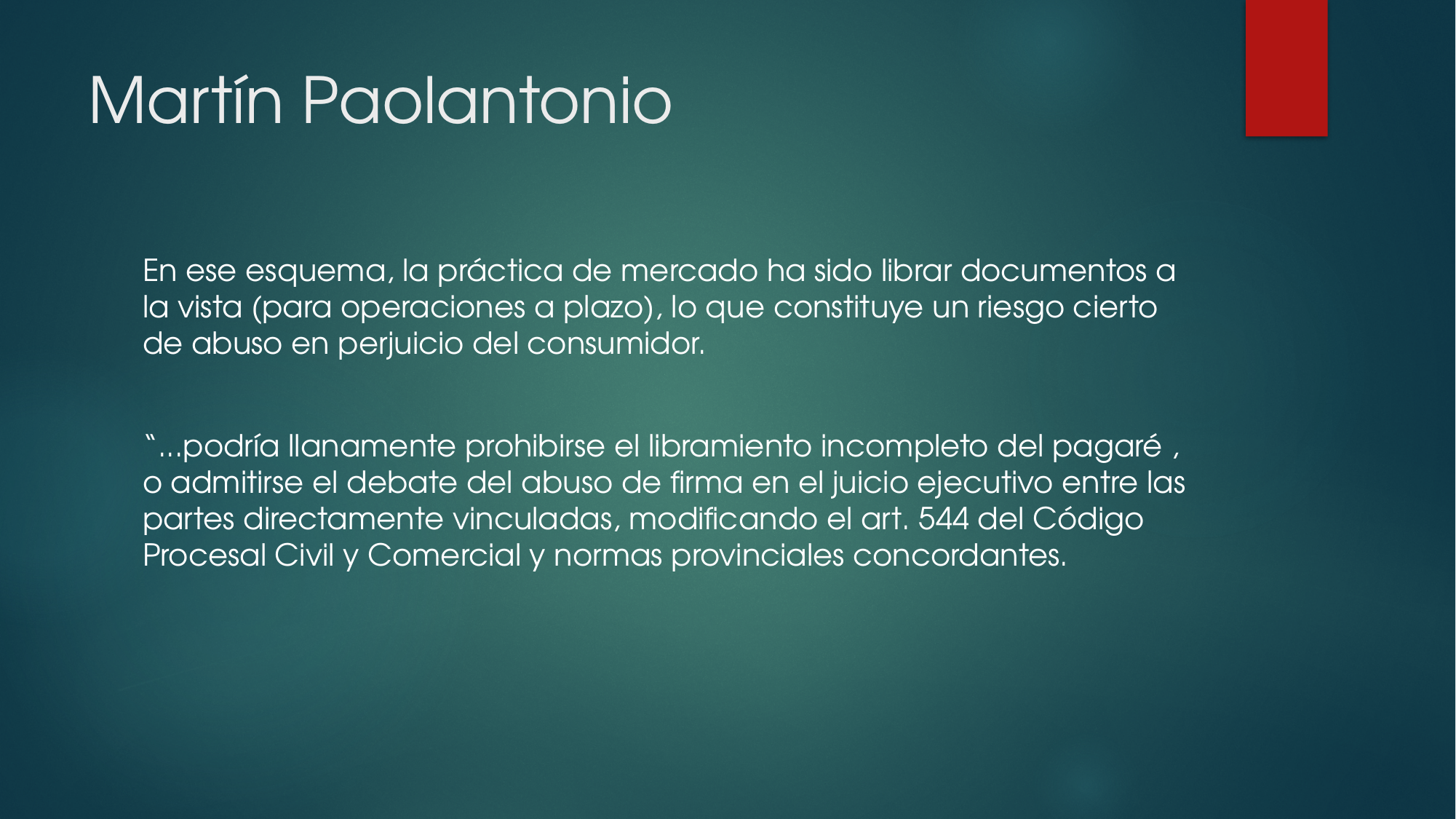

# Martín Paolantonio
En ese esquema, la práctica de mercado ha sido librar documentos a la vista (para operaciones a plazo), lo que constituye un riesgo cierto de abuso en perjuicio del consumidor.

“...podría llanamente prohibirse el libramiento incompleto del pagaré , o admitirse el debate del abuso de firma en el juicio ejecutivo entre las partes directamente vinculadas, modificando el art. 544 del Código Procesal Civil y Comercial y normas provinciales concordantes.